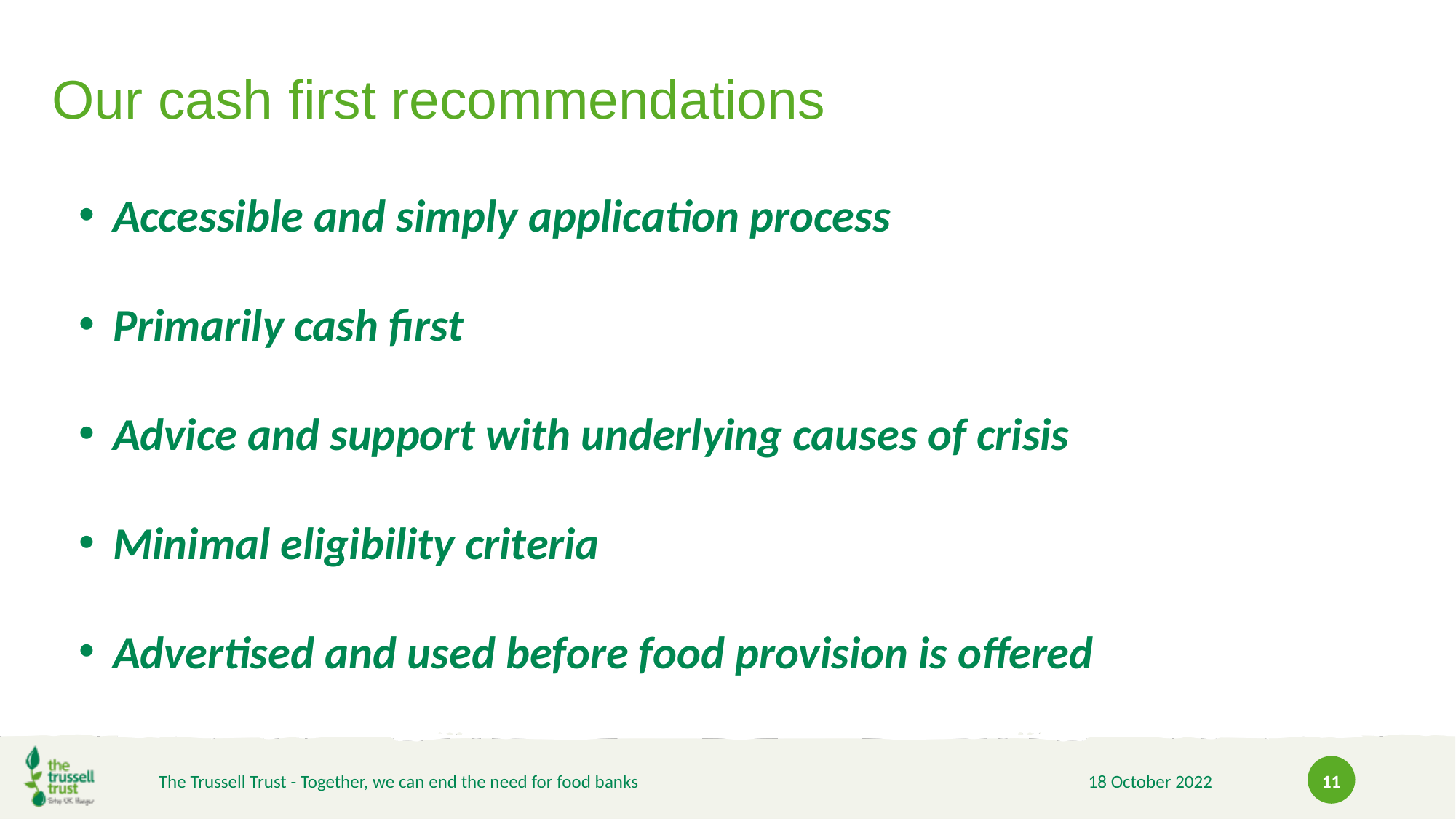

# Our cash first recommendations

Accessible and simply application process
Primarily cash first
Advice and support with underlying causes of crisis
Minimal eligibility criteria
Advertised and used before food provision is offered

The Trussell Trust - Together, we can end the need for food banks
18 October 2022
11